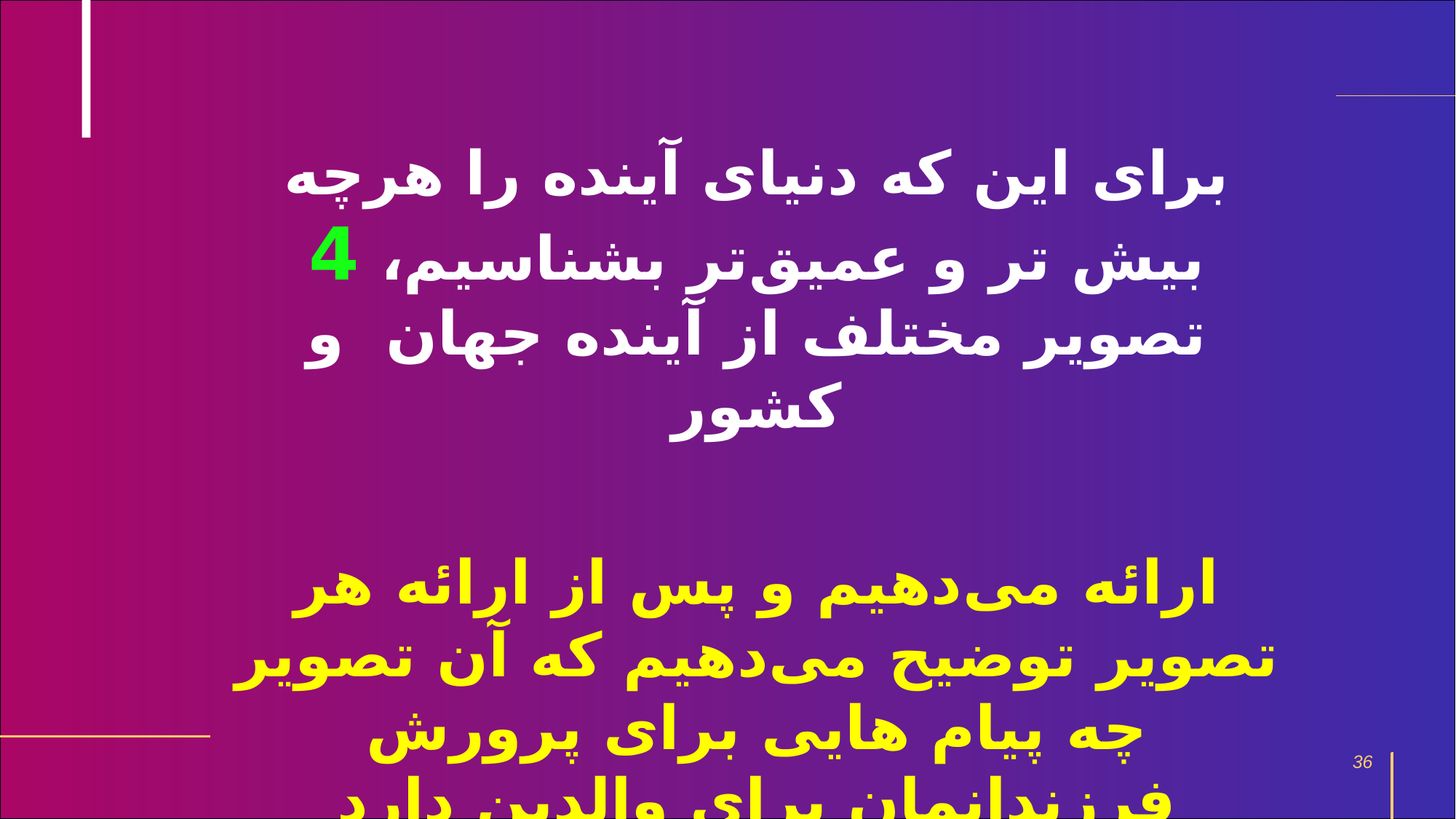

برای این که دنیای آینده را هرچه بیش ‍‌تر و عمیق‌تر بشناسیم، 4 تصویر مختلف از آینده جهان  و کشور

ارائه می‌دهیم و پس از ارائه هر تصویر توضیح می‌دهیم که آن تصویر چه پیام هایی برای پرورش فرزندانمان برای والدین دارد
36